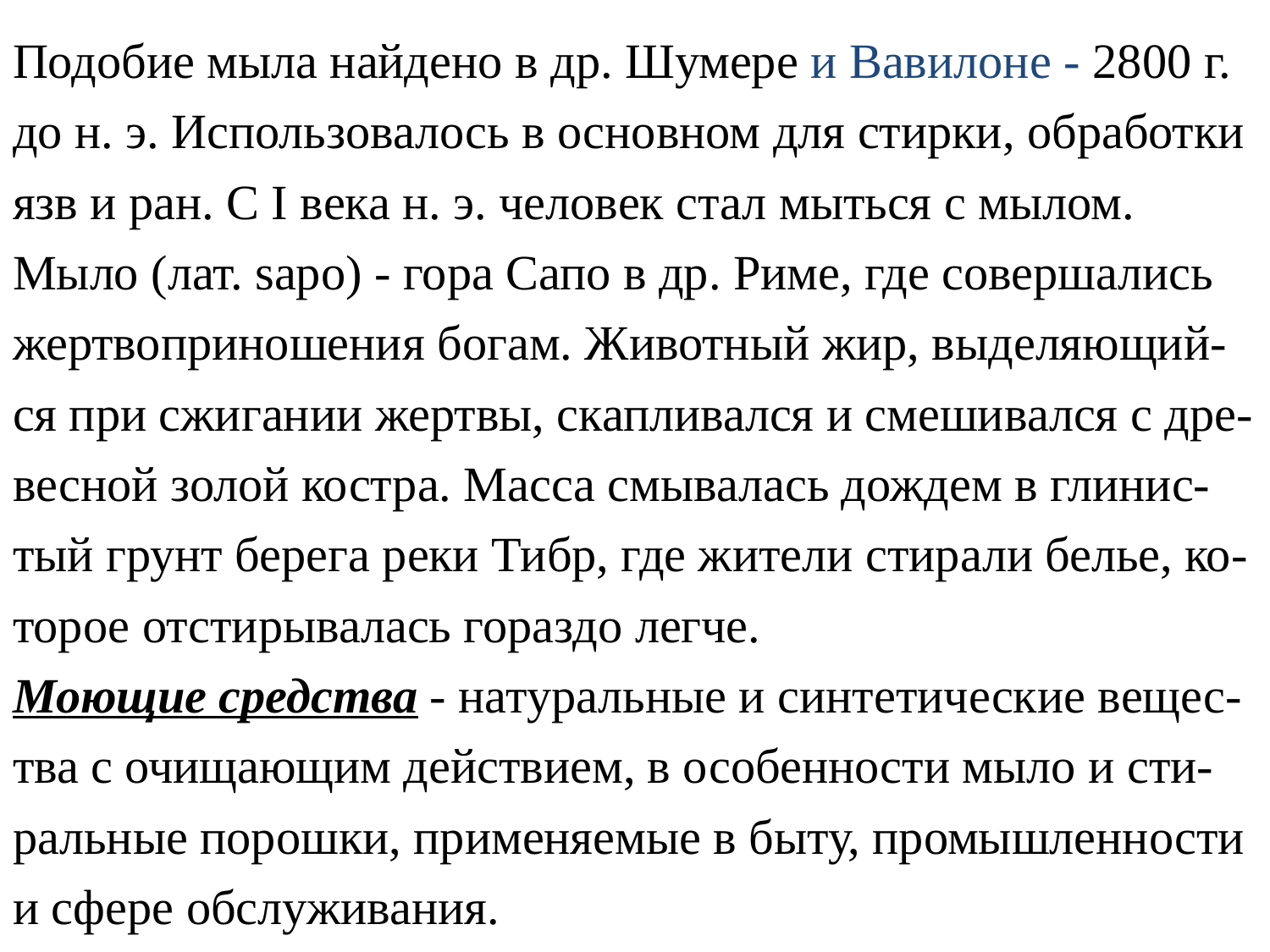

# Подобие мыла найдено в др. Шумере и Вавилоне - 2800 г. до н. э. Использовалось в основном для стирки, обработки язв и ран. С I века н. э. человек стал мыться с мылом. Мыло (лат. sapo) - гора Сапо в др. Риме, где совершались жертвоприношения богам. Животный жир, выделяющий-ся при сжигании жертвы, скапливался и смешивался с дре-весной золой костра. Масса смывалась дождем в глинис-тый грунт берега реки Тибр, где жители стирали белье, ко-торое отстирывалась гораздо легче. Моющие средства - натуральные и синтетические вещес-тва с очищающим действием, в особенности мыло и сти-ральные порошки, применяемые в быту, промышленности и сфере обслуживания.